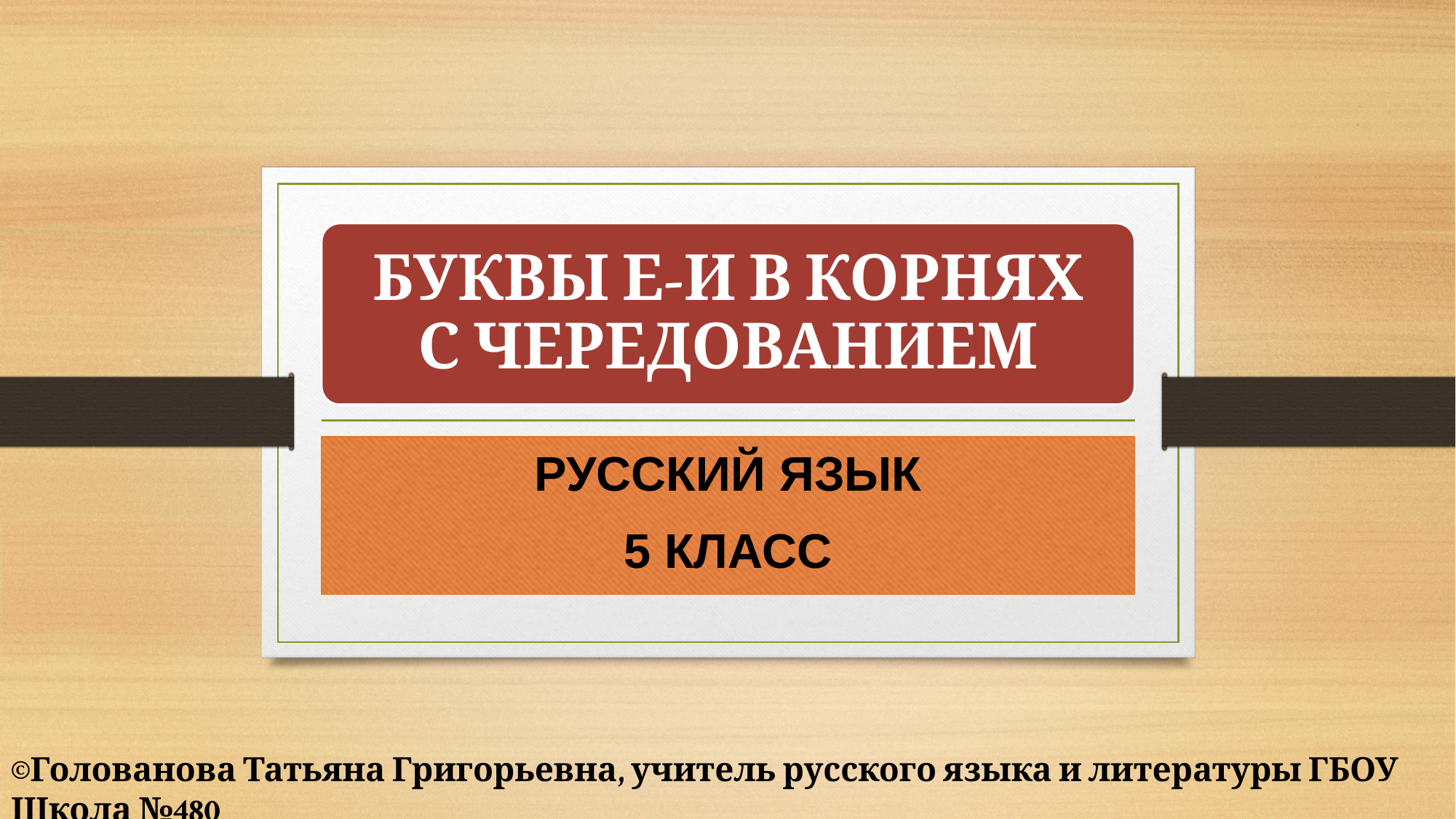

БУКВЫ Е-И В КОРНЯХ С ЧЕРЕДОВАНИЕМ
РУССКИЙ ЯЗЫК
5 КЛАСС
©Голованова Татьяна Григорьевна, учитель русского языка и литературы ГБОУ Школа №480